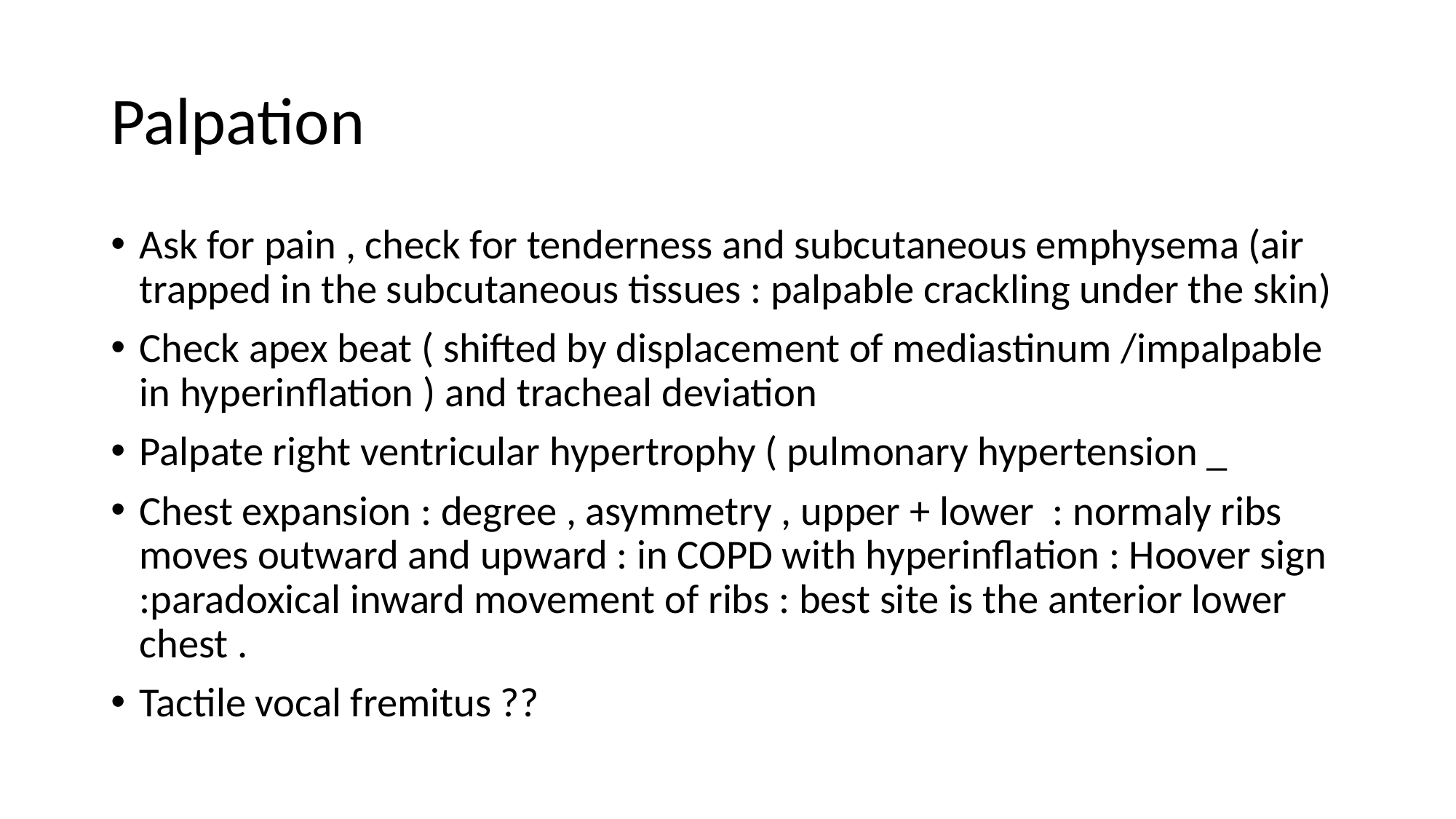

# Palpation
Ask for pain , check for tenderness and subcutaneous emphysema (air trapped in the subcutaneous tissues : palpable crackling under the skin)
Check apex beat ( shifted by displacement of mediastinum /impalpable in hyperinflation ) and tracheal deviation
Palpate right ventricular hypertrophy ( pulmonary hypertension _
Chest expansion : degree , asymmetry , upper + lower  : normaly ribs moves outward and upward : in COPD with hyperinflation : Hoover sign  :paradoxical inward movement of ribs : best site is the anterior lower chest .
Tactile vocal fremitus ??